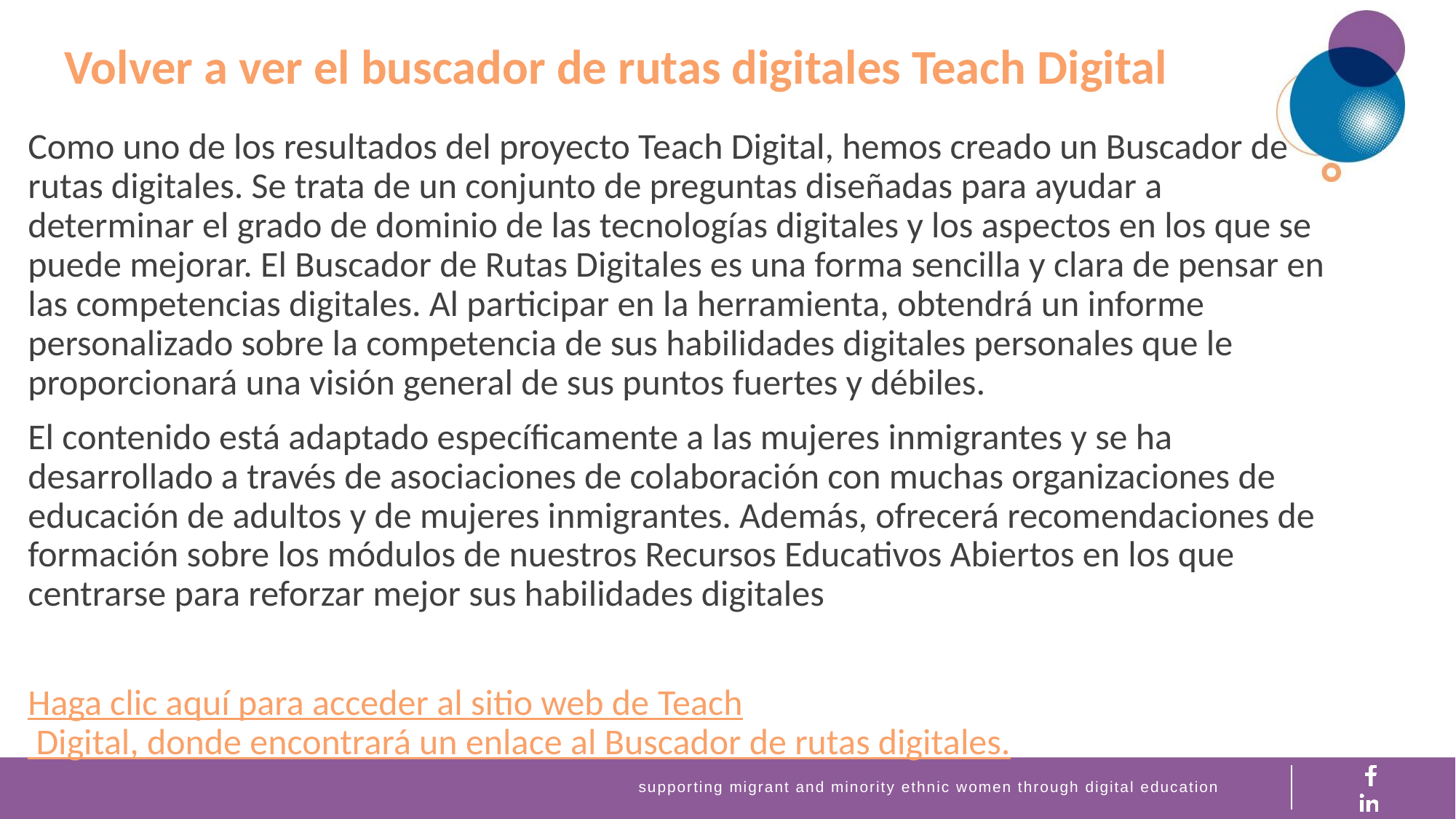

Volver a ver el buscador de rutas digitales Teach Digital
Como uno de los resultados del proyecto Teach Digital, hemos creado un Buscador de rutas digitales. Se trata de un conjunto de preguntas diseñadas para ayudar a determinar el grado de dominio de las tecnologías digitales y los aspectos en los que se puede mejorar. El Buscador de Rutas Digitales es una forma sencilla y clara de pensar en las competencias digitales. Al participar en la herramienta, obtendrá un informe personalizado sobre la competencia de sus habilidades digitales personales que le proporcionará una visión general de sus puntos fuertes y débiles.
El contenido está adaptado específicamente a las mujeres inmigrantes y se ha desarrollado a través de asociaciones de colaboración con muchas organizaciones de educación de adultos y de mujeres inmigrantes. Además, ofrecerá recomendaciones de formación sobre los módulos de nuestros Recursos Educativos Abiertos en los que centrarse para reforzar mejor sus habilidades digitales

Haga clic aquí para acceder al sitio web de Teach Digital, donde encontrará un enlace al Buscador de rutas digitales.